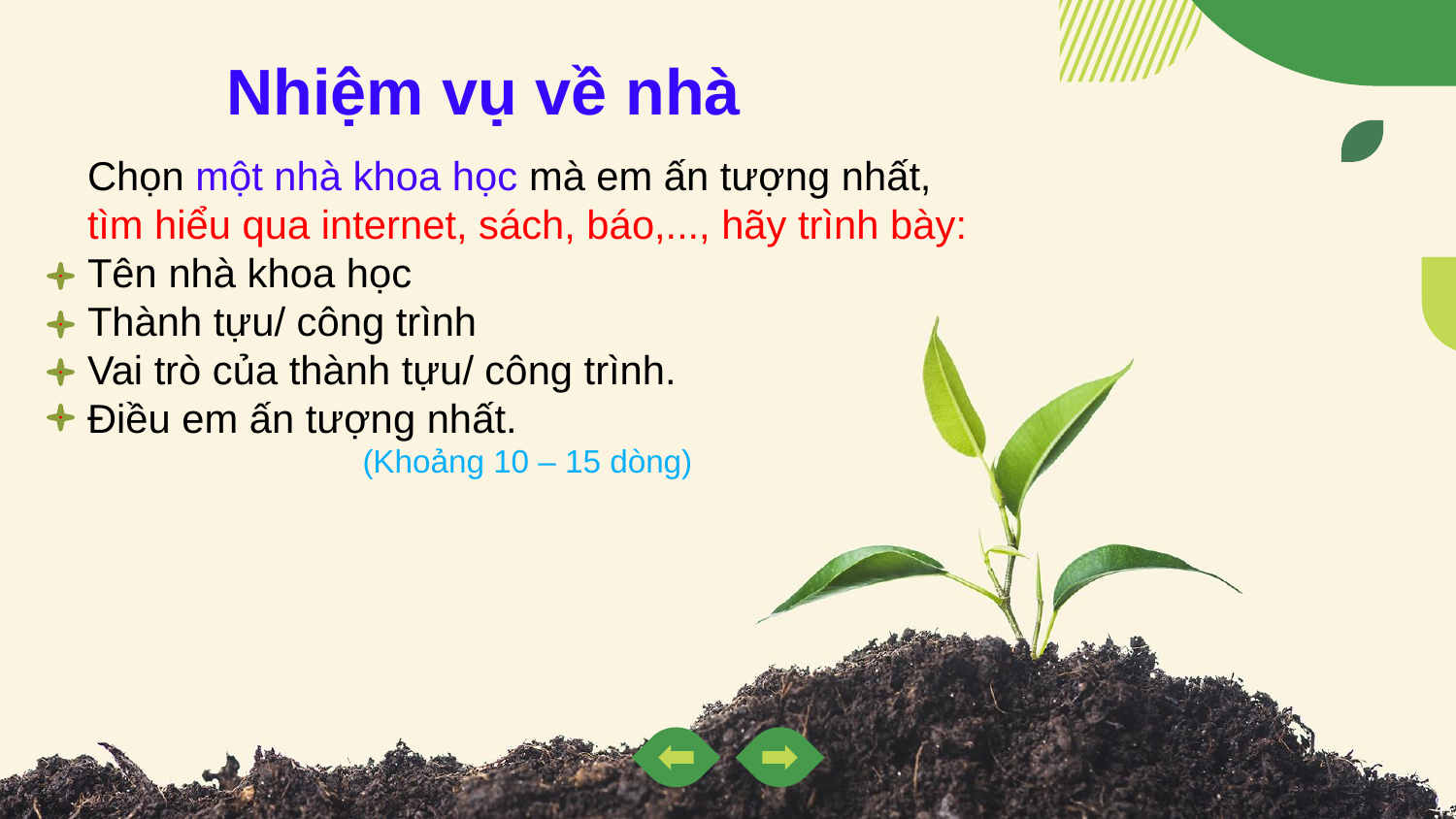

# Nhiệm vụ về nhà
Chọn một nhà khoa học mà em ấn tượng nhất, tìm hiểu qua internet, sách, báo,..., hãy trình bày:
Tên nhà khoa học
Thành tựu/ công trình
Vai trò của thành tựu/ công trình.
Điều em ấn tượng nhất.
(Khoảng 10 – 15 dòng)